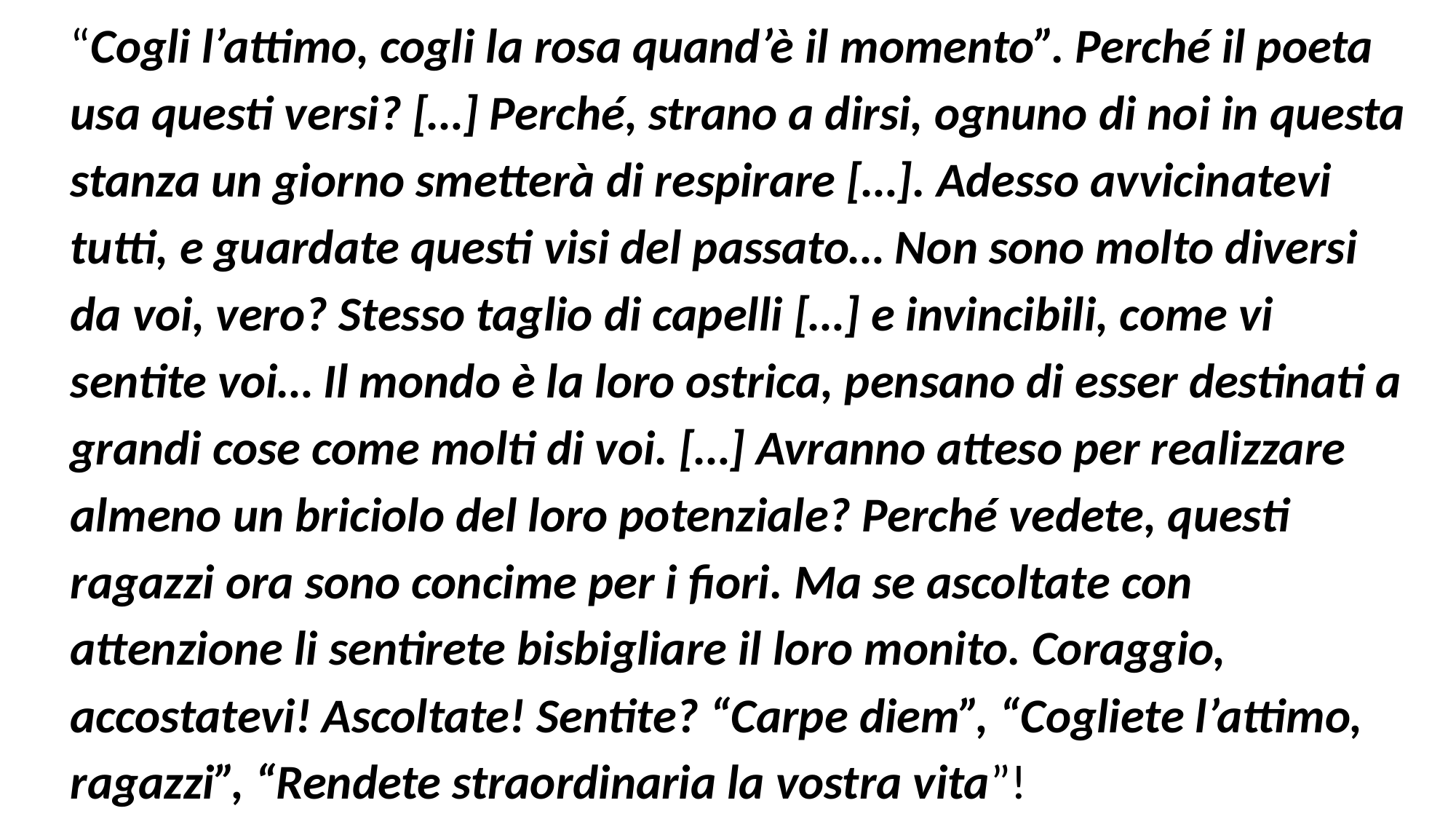

“Cogli l’attimo, cogli la rosa quand’è il momento”. Perché il poeta usa questi versi? […] Perché, strano a dirsi, ognuno di noi in questa stanza un giorno smetterà di respirare […]. Adesso avvicinatevi tutti, e guardate questi visi del passato… Non sono molto diversi da voi, vero? Stesso taglio di capelli […] e invincibili, come vi sentite voi… Il mondo è la loro ostrica, pensano di esser destinati a grandi cose come molti di voi. […] Avranno atteso per realizzare almeno un briciolo del loro potenziale? Perché vedete, questi ragazzi ora sono concime per i fiori. Ma se ascoltate con attenzione li sentirete bisbigliare il loro monito. Coraggio, accostatevi! Ascoltate! Sentite? “Carpe diem”, “Cogliete l’attimo, ragazzi”, “Rendete straordinaria la vostra vita”!